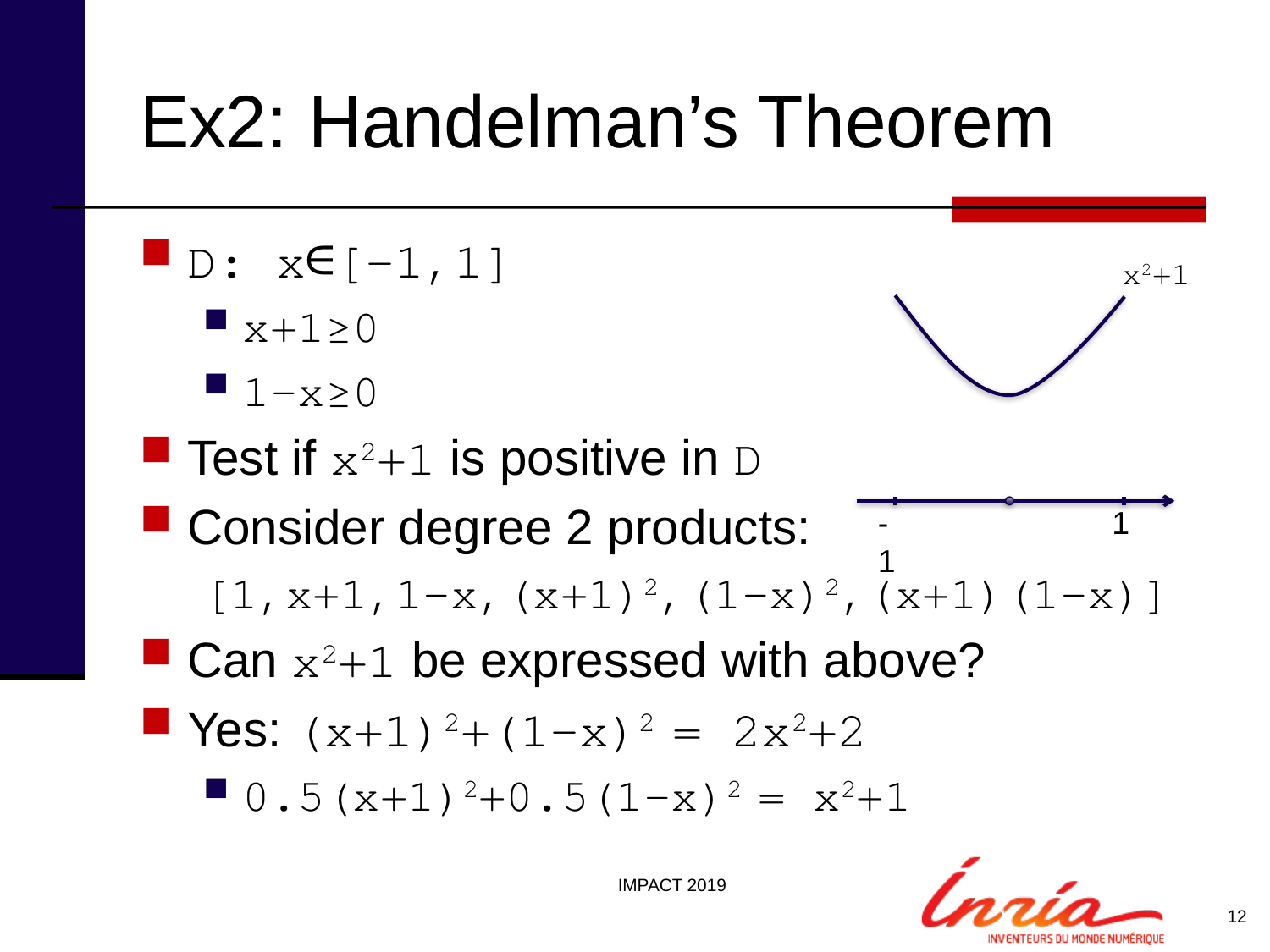

# Ex2: Handelman’s Theorem
D: x∈[-1,1]
x+1≥0
1-x≥0
Test if x2+1 is positive in D
Consider degree 2 products:
[1,x+1,1-x,(x+1)2,(1-x)2,(x+1)(1-x)]
Can x2+1 be expressed with above?
Yes: (x+1)2+(1-x)2 = 2x2+2
0.5(x+1)2+0.5(1-x)2 = x2+1

x2+1

-1
1

IMPACT 2019
12